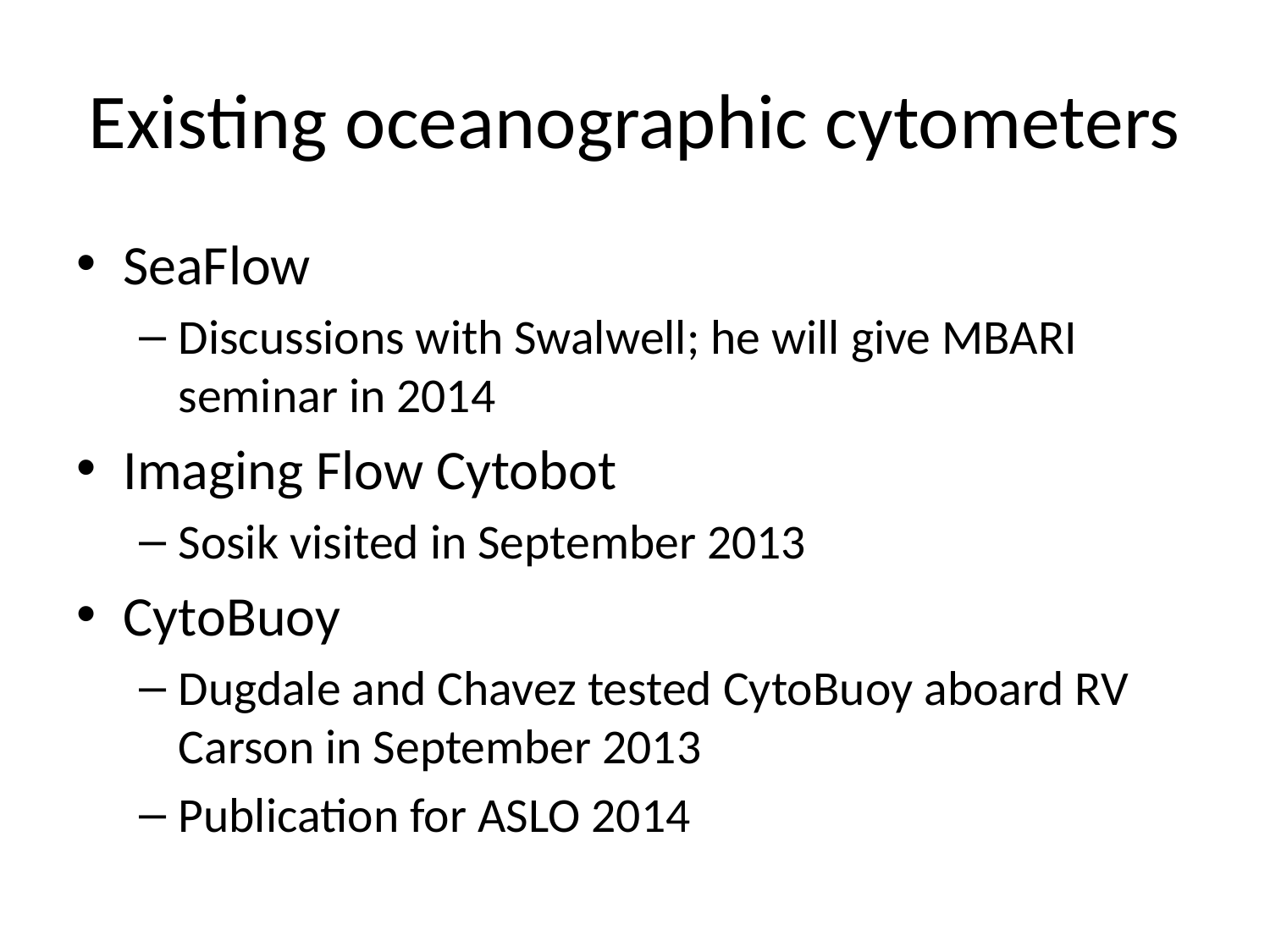

# Existing oceanographic cytometers
SeaFlow
Discussions with Swalwell; he will give MBARI seminar in 2014
Imaging Flow Cytobot
Sosik visited in September 2013
CytoBuoy
Dugdale and Chavez tested CytoBuoy aboard RV Carson in September 2013
Publication for ASLO 2014